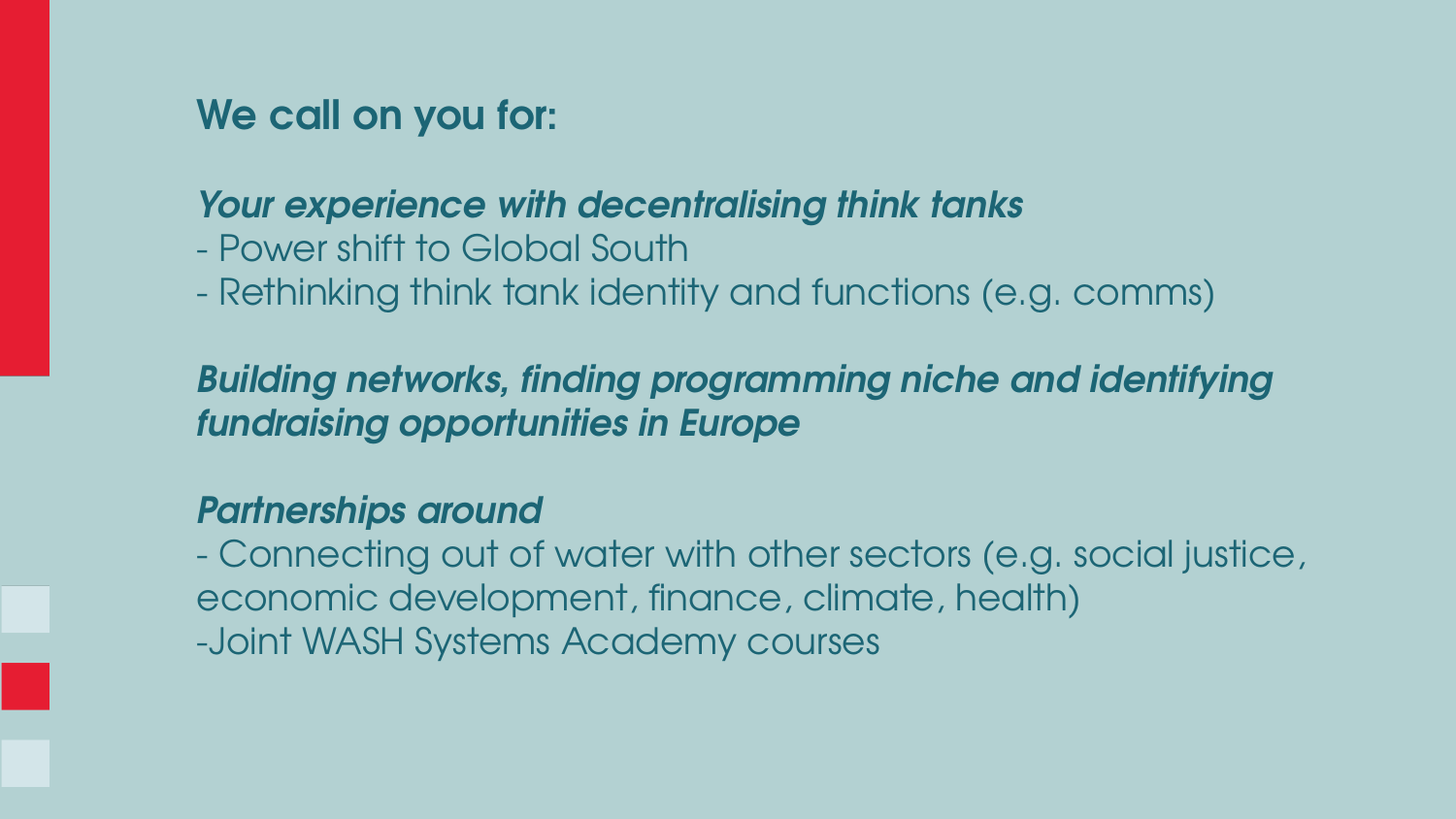

# We call on you for:
Your experience with decentralising think tanks
- Power shift to Global South
- Rethinking think tank identity and functions (e.g. comms)

Building networks, finding programming niche and identifying fundraising opportunities in Europe

Partnerships around
- Connecting out of water with other sectors (e.g. social justice, economic development, finance, climate, health)
-Joint WASH Systems Academy courses